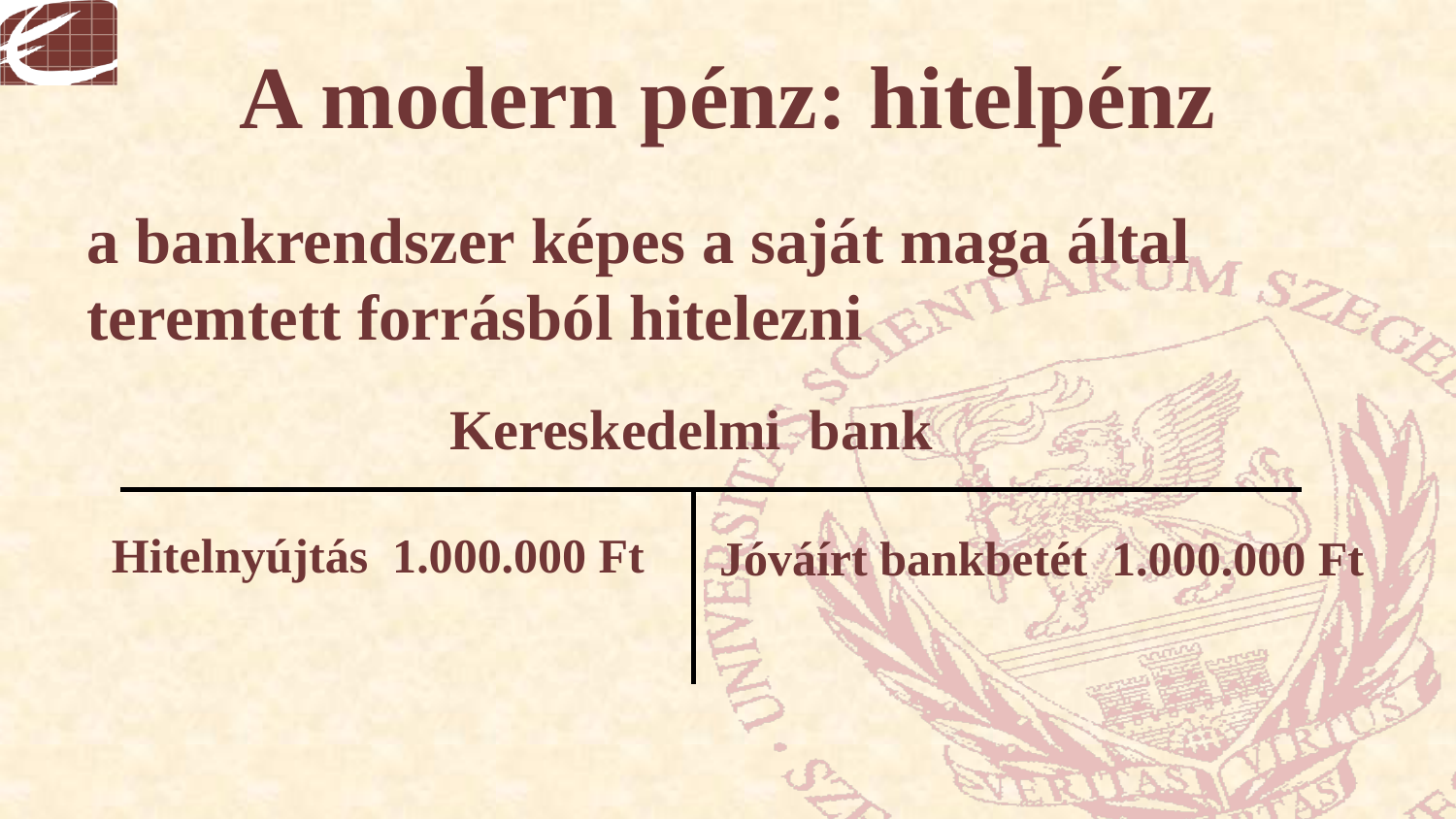

# A modern pénz: hitelpénz
a bankrendszer képes a saját maga által teremtett forrásból hitelezni
Kereskedelmi  bank
Hitelnyújtás  1.000.000 Ft
Jóváírt bankbetét  1.000.000 Ft